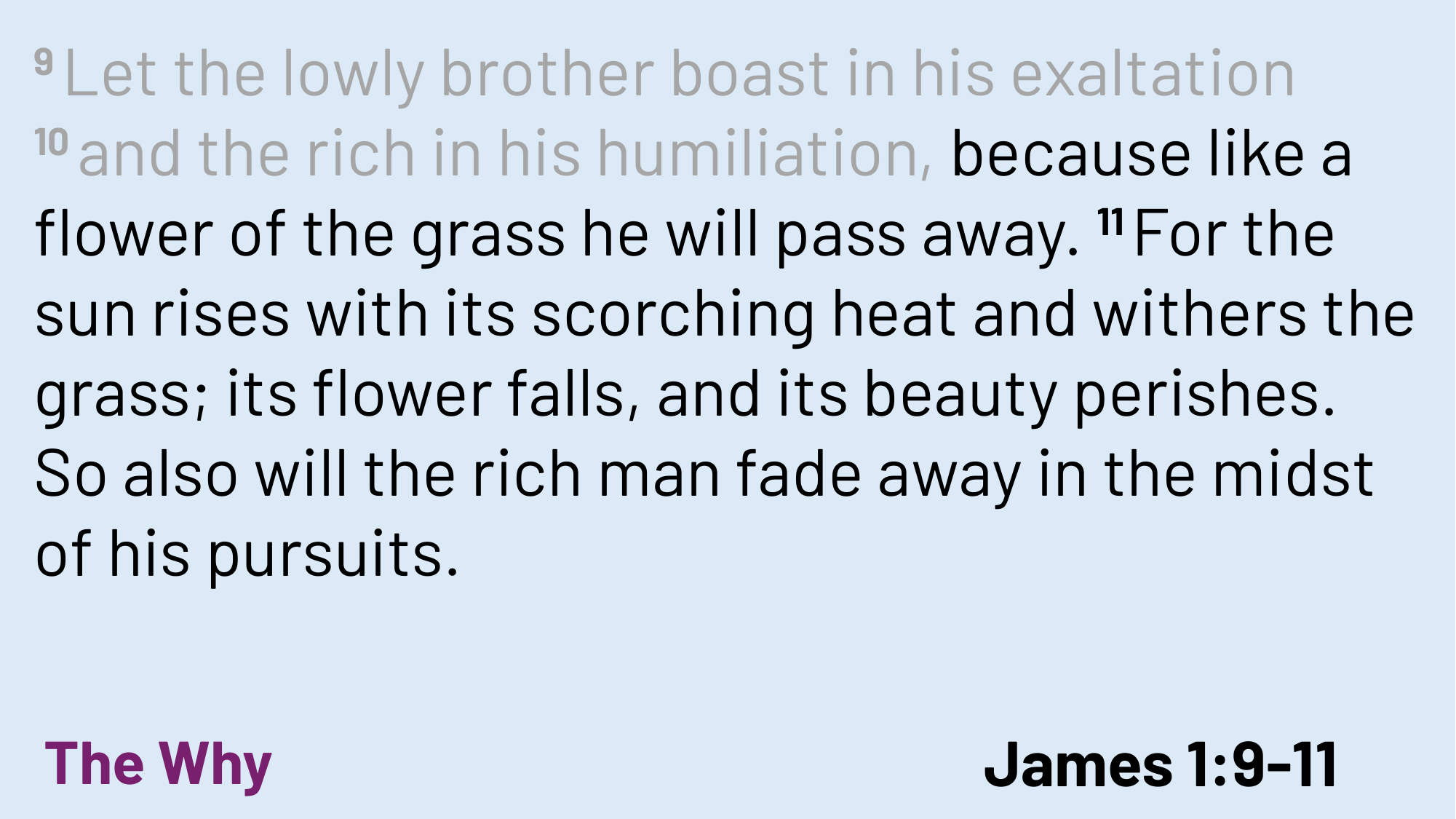

9 Let the lowly brother boast in his exaltation 10 and the rich in his humiliation, because like a flower of the grass he will pass away. 11 For the sun rises with its scorching heat and withers the grass; its flower falls, and its beauty perishes. So also will the rich man fade away in the midst of his pursuits.
The Why
James 1:9-11